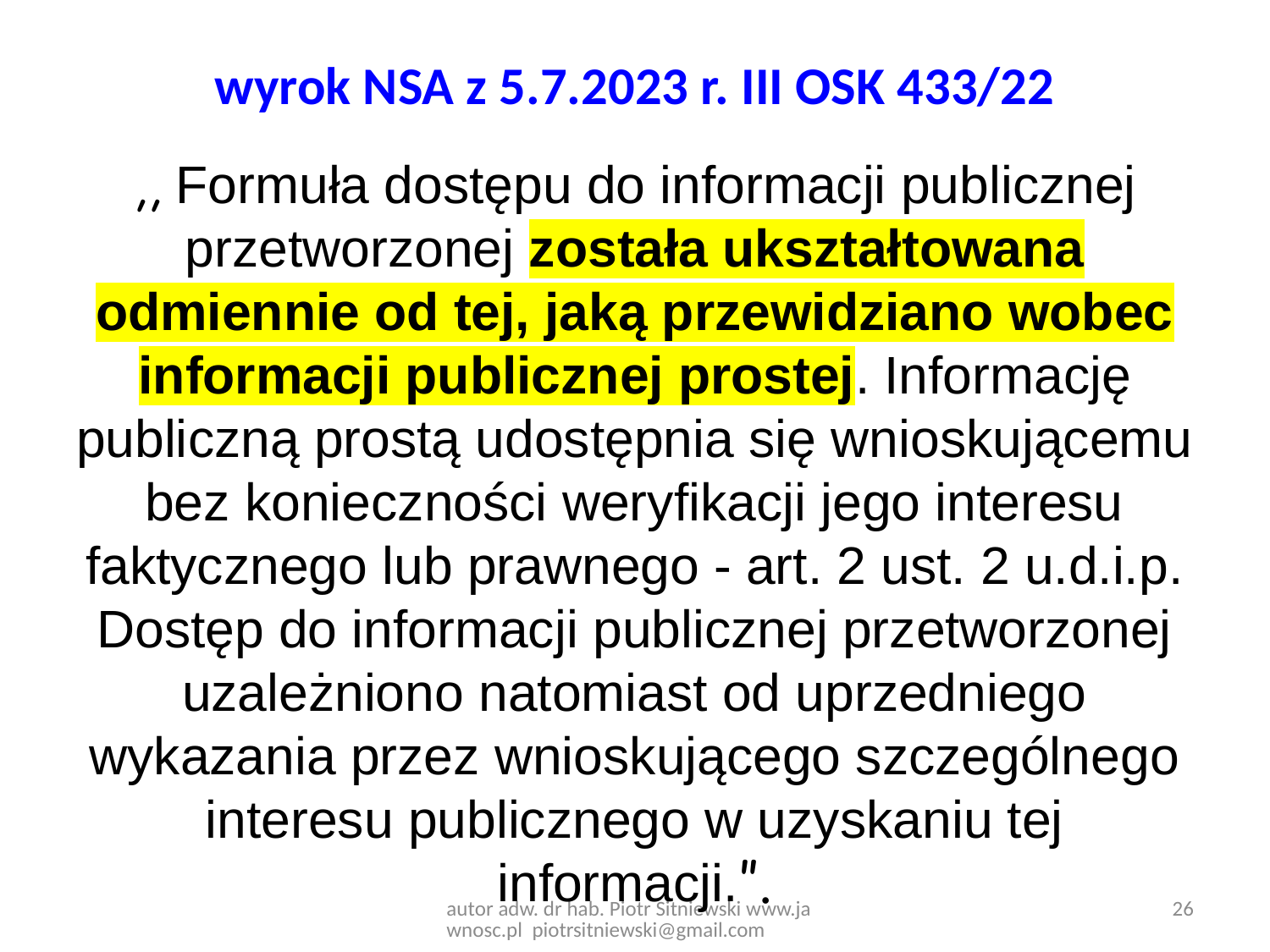

# wyrok NSA z 5.7.2023 r. III OSK 433/22
,, Formuła dostępu do informacji publicznej przetworzonej została ukształtowana odmiennie od tej, jaką przewidziano wobec informacji publicznej prostej. Informację publiczną prostą udostępnia się wnioskującemu bez konieczności weryfikacji jego interesu faktycznego lub prawnego - art. 2 ust. 2 u.d.i.p. Dostęp do informacji publicznej przetworzonej uzależniono natomiast od uprzedniego wykazania przez wnioskującego szczególnego interesu publicznego w uzyskaniu tej informacji.”.
autor adw. dr hab. Piotr Sitniewski www.jawnosc.pl  piotrsitniewski@gmail.com
26